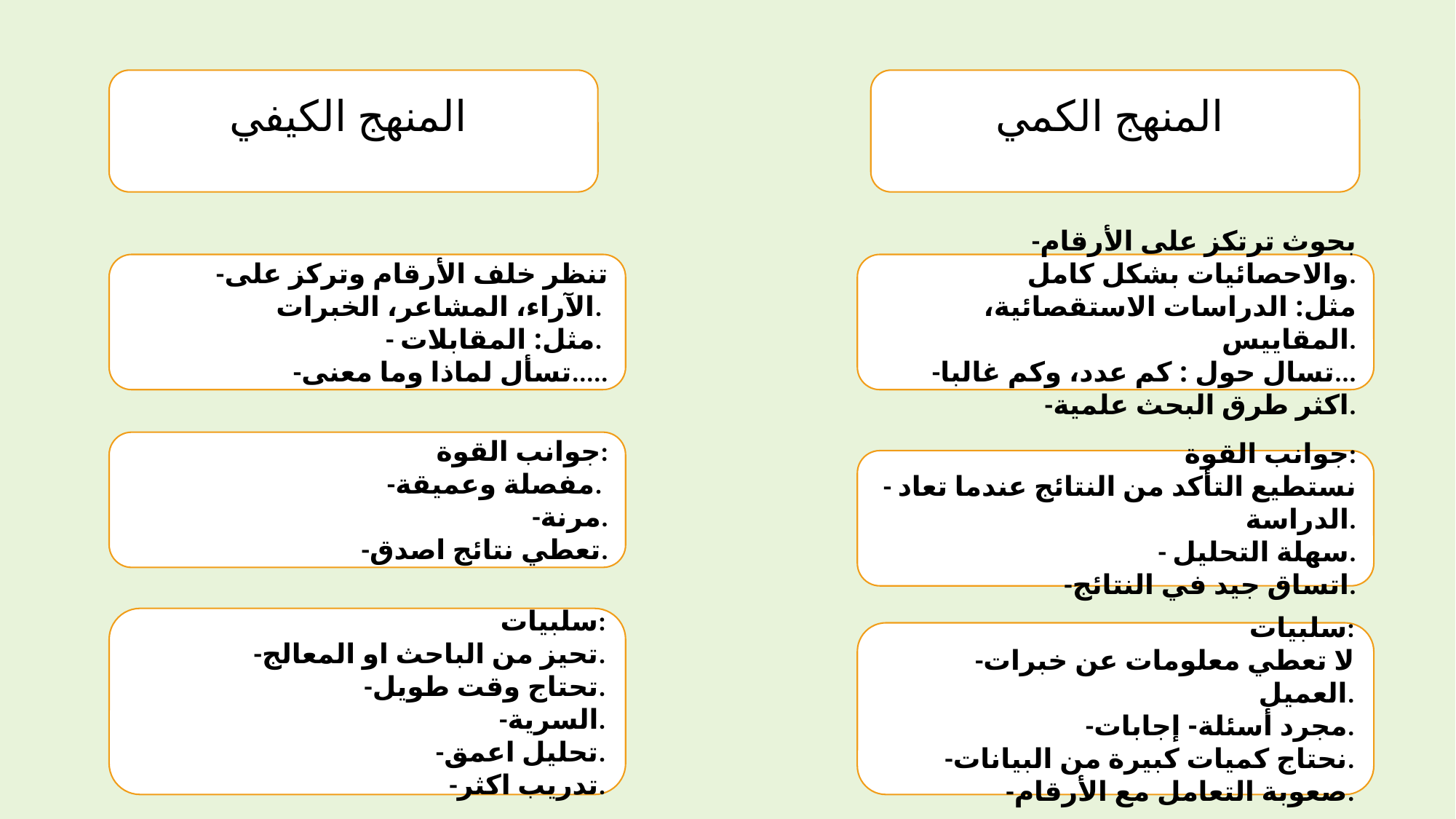

المنهج الكيفي

المنهج الكمي

 -تنظر خلف الأرقام وتركز على الآراء، المشاعر، الخبرات.
- مثل: المقابلات.
-تسأل لماذا وما معنى.....
 -بحوث ترتكز على الأرقام والاحصائيات بشكل كامل.
مثل: الدراسات الاستقصائية، المقاييس.
-تسال حول : كم عدد، وكم غالبا...
-اكثر طرق البحث علمية.
 جوانب القوة:
-مفصلة وعميقة.
-مرنة.
-تعطي نتائج اصدق.
 جوانب القوة:
- نستطيع التأكد من النتائج عندما تعاد الدراسة.
- سهلة التحليل.
-اتساق جيد في النتائج.
سلبيات:
-تحيز من الباحث او المعالج.
-تحتاج وقت طويل.
-السرية.
-تحليل اعمق.
-تدريب اكثر.
سلبيات:
-لا تعطي معلومات عن خبرات العميل.
-مجرد أسئلة- إجابات.
-نحتاج كميات كبيرة من البيانات.
-صعوبة التعامل مع الأرقام.